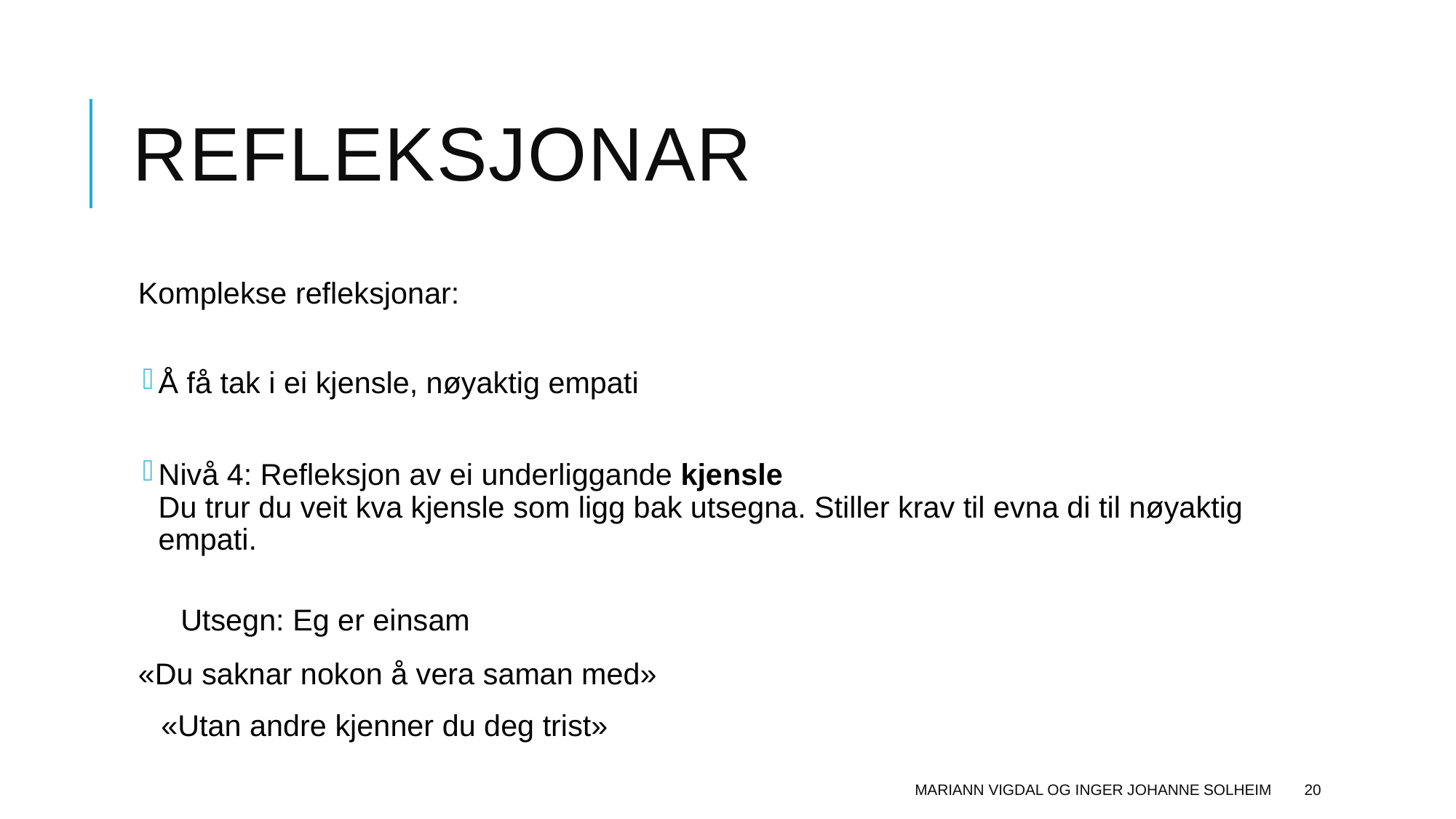

# Refleksjonar
Komplekse refleksjonar:

Å få tak i ei kjensle, nøyaktig empati

Nivå 4: Refleksjon av ei underliggande kjensle
Du trur du veit kva kjensle som ligg bak utsegna. Stiller krav til evna di til nøyaktig empati.

Utsegn: Eg er einsam
«Du saknar nokon å vera saman med»
    «Utan andre kjenner du deg trist»

Mariann Vigdal og Inger Johanne Solheim
20